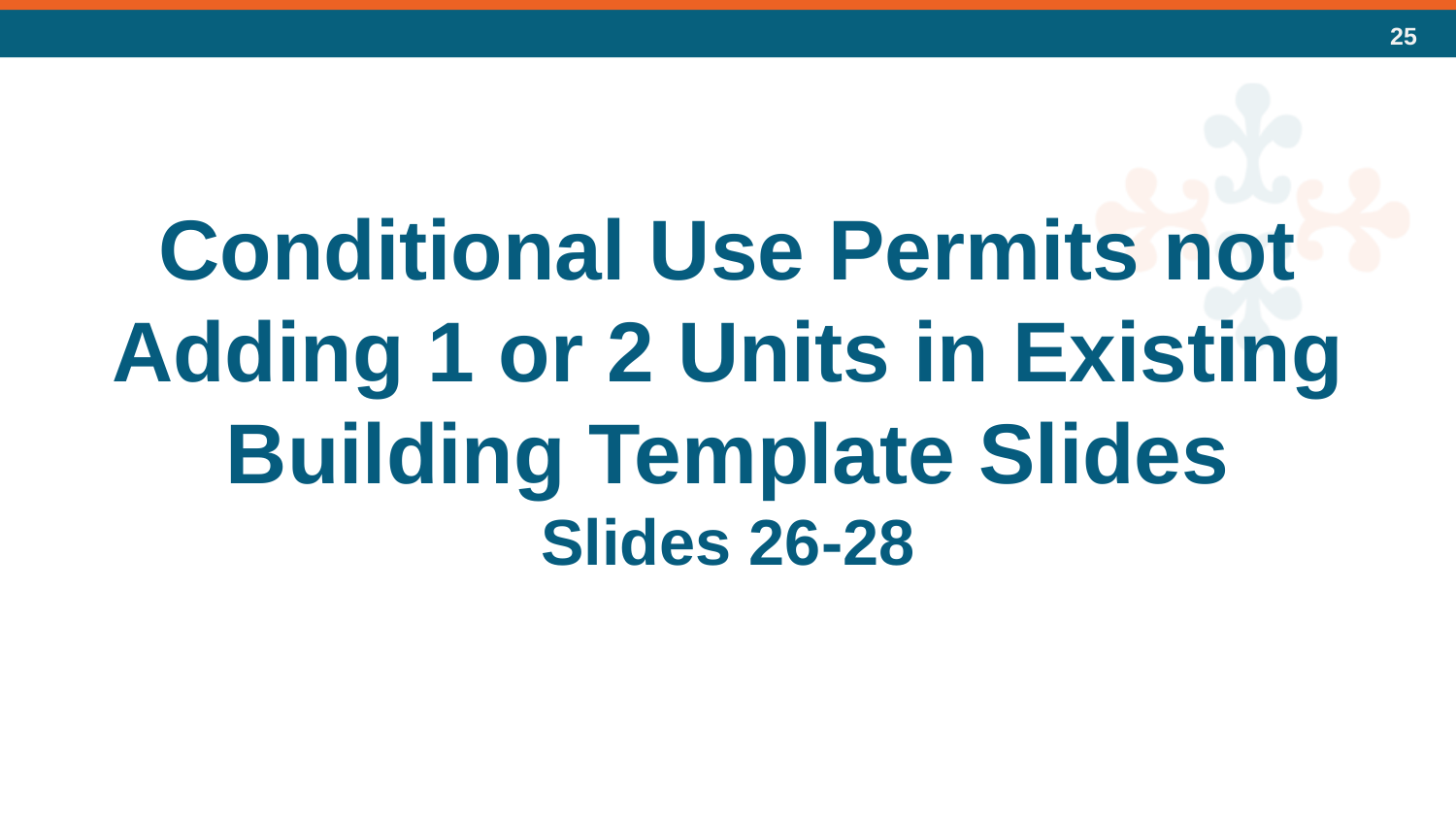

Conditional Use Permits not Adding 1 or 2 Units in Existing Building Template Slides
Slides 26-28